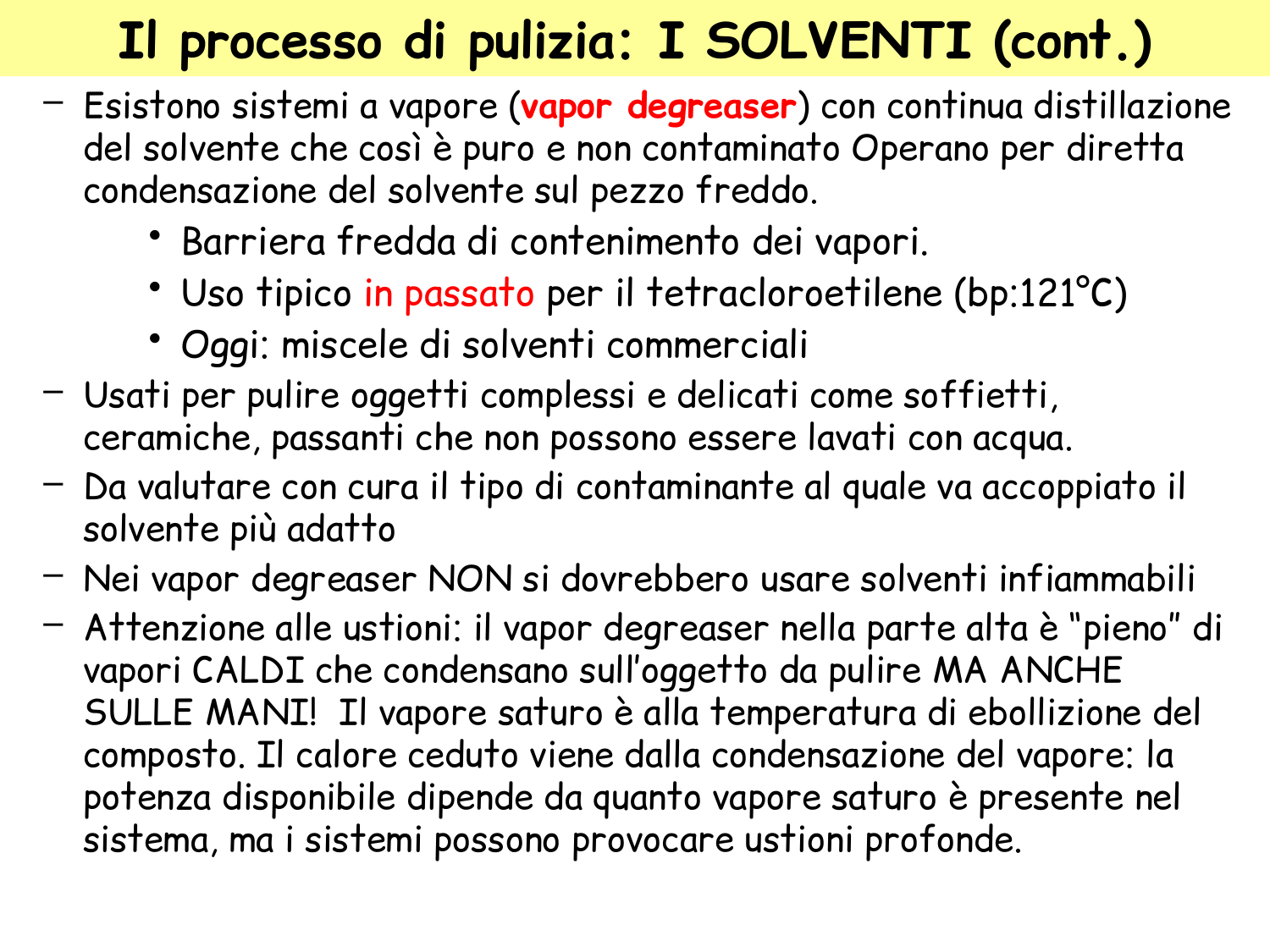

# Il processo di pulizia: I SOLVENTI (cont.)
Esistono sistemi a vapore (vapor degreaser) con continua distillazione del solvente che così è puro e non contaminato Operano per diretta condensazione del solvente sul pezzo freddo.
Barriera fredda di contenimento dei vapori.
Uso tipico in passato per il tetracloroetilene (bp:121°C)
Oggi: miscele di solventi commerciali
Usati per pulire oggetti complessi e delicati come soffietti, ceramiche, passanti che non possono essere lavati con acqua.
Da valutare con cura il tipo di contaminante al quale va accoppiato il solvente più adatto
Nei vapor degreaser NON si dovrebbero usare solventi infiammabili
Attenzione alle ustioni: il vapor degreaser nella parte alta è “pieno” di vapori CALDI che condensano sull’oggetto da pulire MA ANCHE SULLE MANI!  Il vapore saturo è alla temperatura di ebollizione del composto. Il calore ceduto viene dalla condensazione del vapore: la potenza disponibile dipende da quanto vapore saturo è presente nel sistema, ma i sistemi possono provocare ustioni profonde.